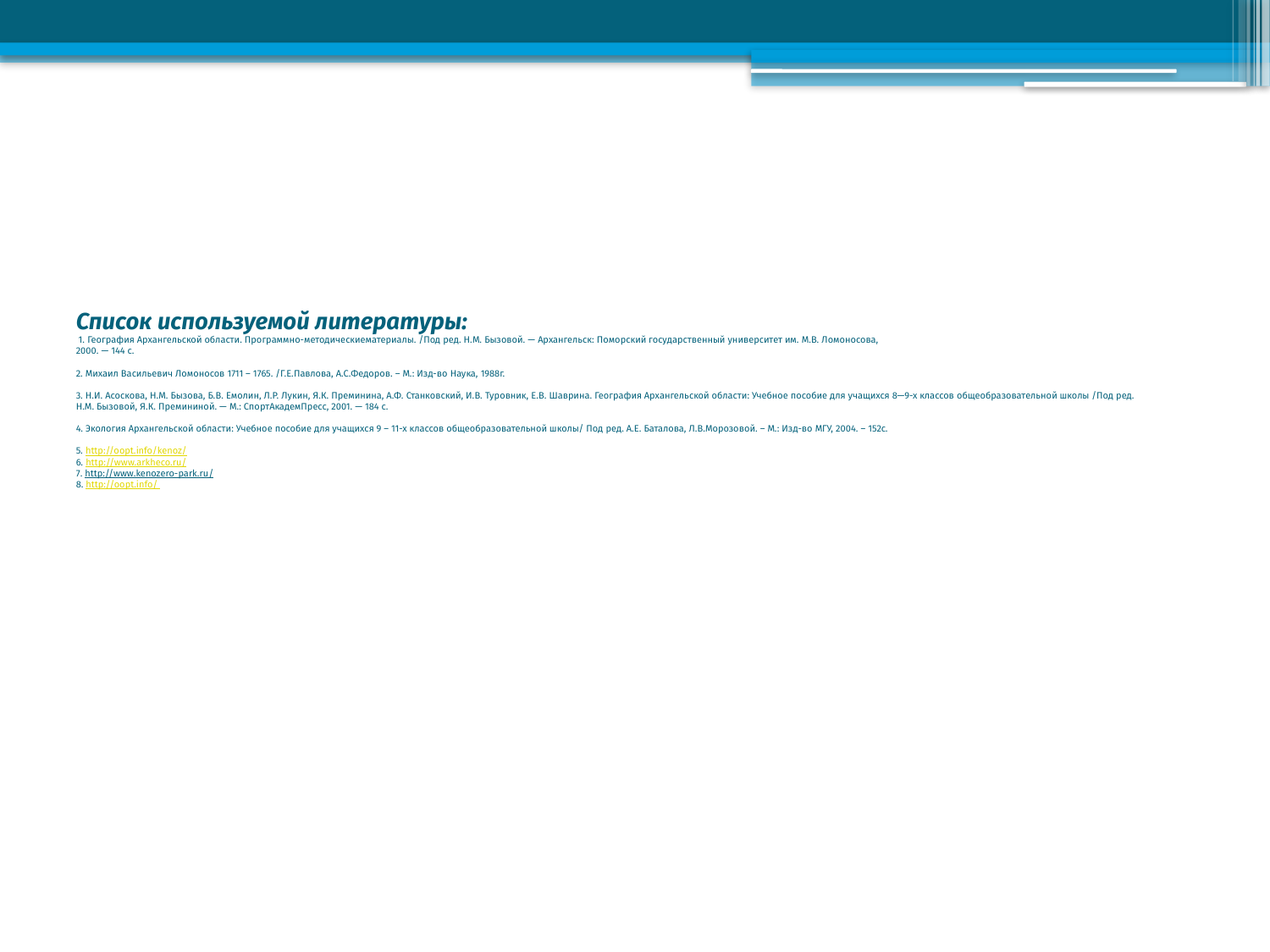

# Список используемой литературы: 1. География Архангельской области. Программно-методическиематериалы. /Под ред. Н.М. Бызовой. — Архангельск: Поморский государственный университет им. М.В. Ломоносова, 2000. — 144 с. 2. Михаил Васильевич Ломоносов 1711 – 1765. /Г.Е.Павлова, А.С.Федоров. – М.: Изд-во Наука, 1988г. 3. Н.И. Асоскова, Н.М. Бызова, Б.В. Емолин, Л.Р. Лукин, Я.К. Преминина, А.Ф. Станковский, И.В. Туровник, Е.В. Шаврина. География Архангельской области: Учебное пособие для учащихся 8—9-х классов общеобразовательной школы /Под ред. Н.М. Бызовой, Я.К. Премининой. — М.: СпортАкадемПресс, 2001. — 184 с. 4. Экология Архангельской области: Учебное пособие для учащихся 9 – 11-х классов общеобразовательной школы/ Под ред. А.Е. Баталова, Л.В.Морозовой. – М.: Изд-во МГУ, 2004. – 152с. 5. http://oopt.info/kenoz/ 6. http://www.arkheco.ru/ 7. http://www.kenozero-park.ru/ 8. http://oopt.info/